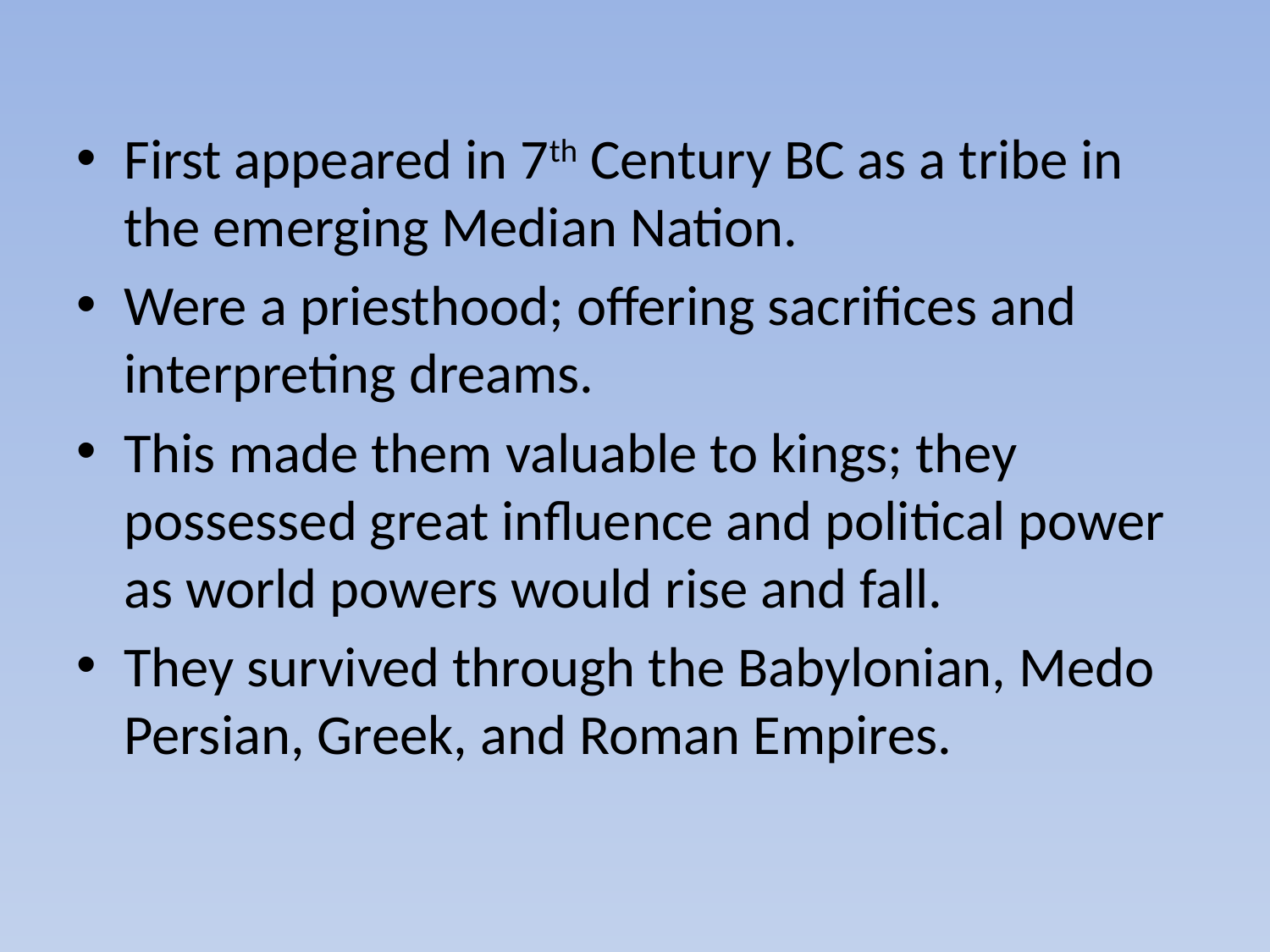

First appeared in 7th Century BC as a tribe in the emerging Median Nation.
Were a priesthood; offering sacrifices and interpreting dreams.
This made them valuable to kings; they possessed great influence and political power as world powers would rise and fall.
They survived through the Babylonian, Medo Persian, Greek, and Roman Empires.